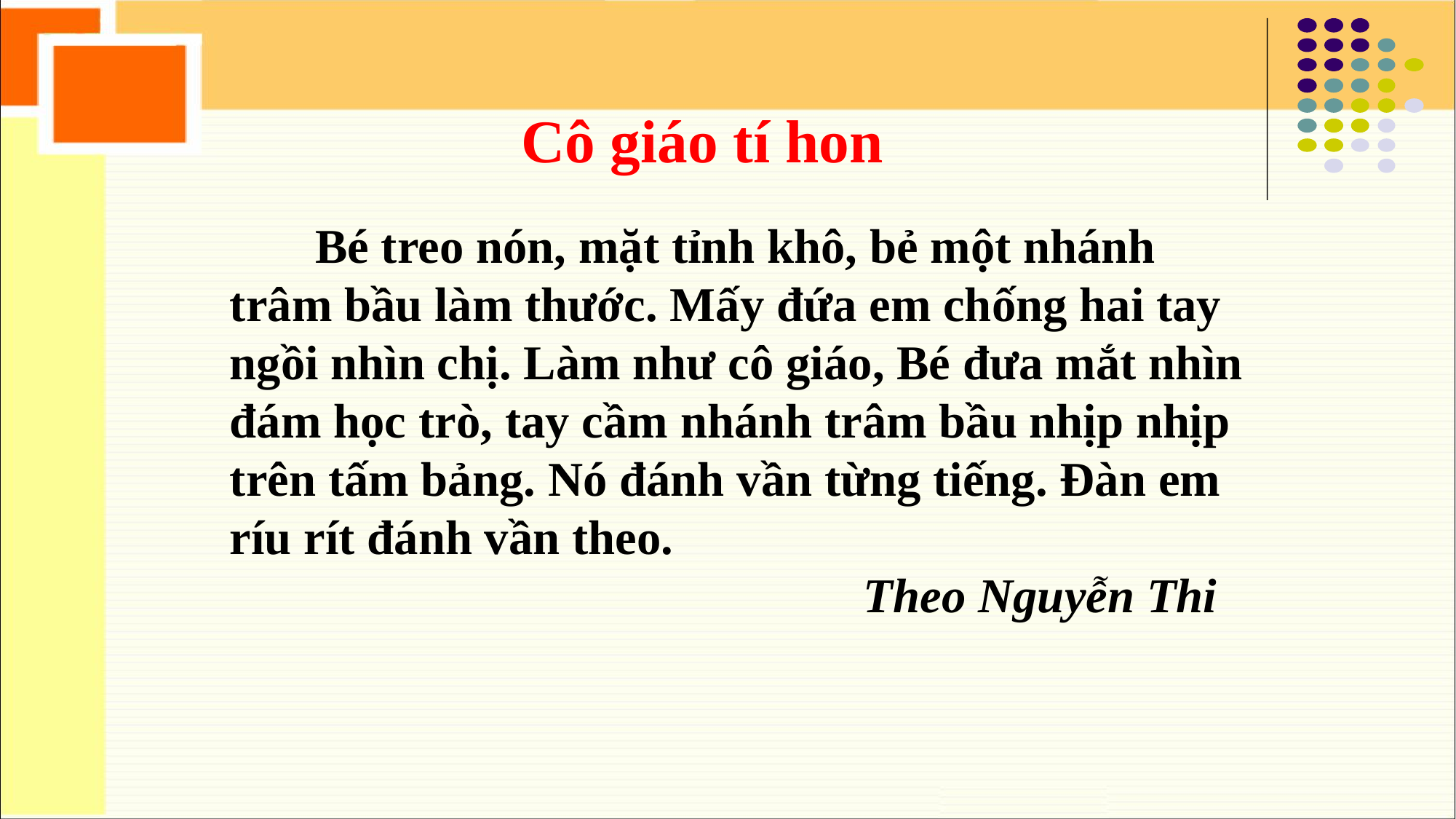

Cô giáo tí hon
       Bé treo nón, mặt tỉnh khô, bẻ một nhánh trâm bầu làm thước. Mấy đứa em chống hai tay ngồi nhìn chị. Làm như cô giáo, Bé đưa mắt nhìn đám học trò, tay cầm nhánh trâm bầu nhịp nhịp trên tấm bảng. Nó đánh vần từng tiếng. Đàn em ríu rít đánh vần theo.
                                                    Theo Nguyễn Thi